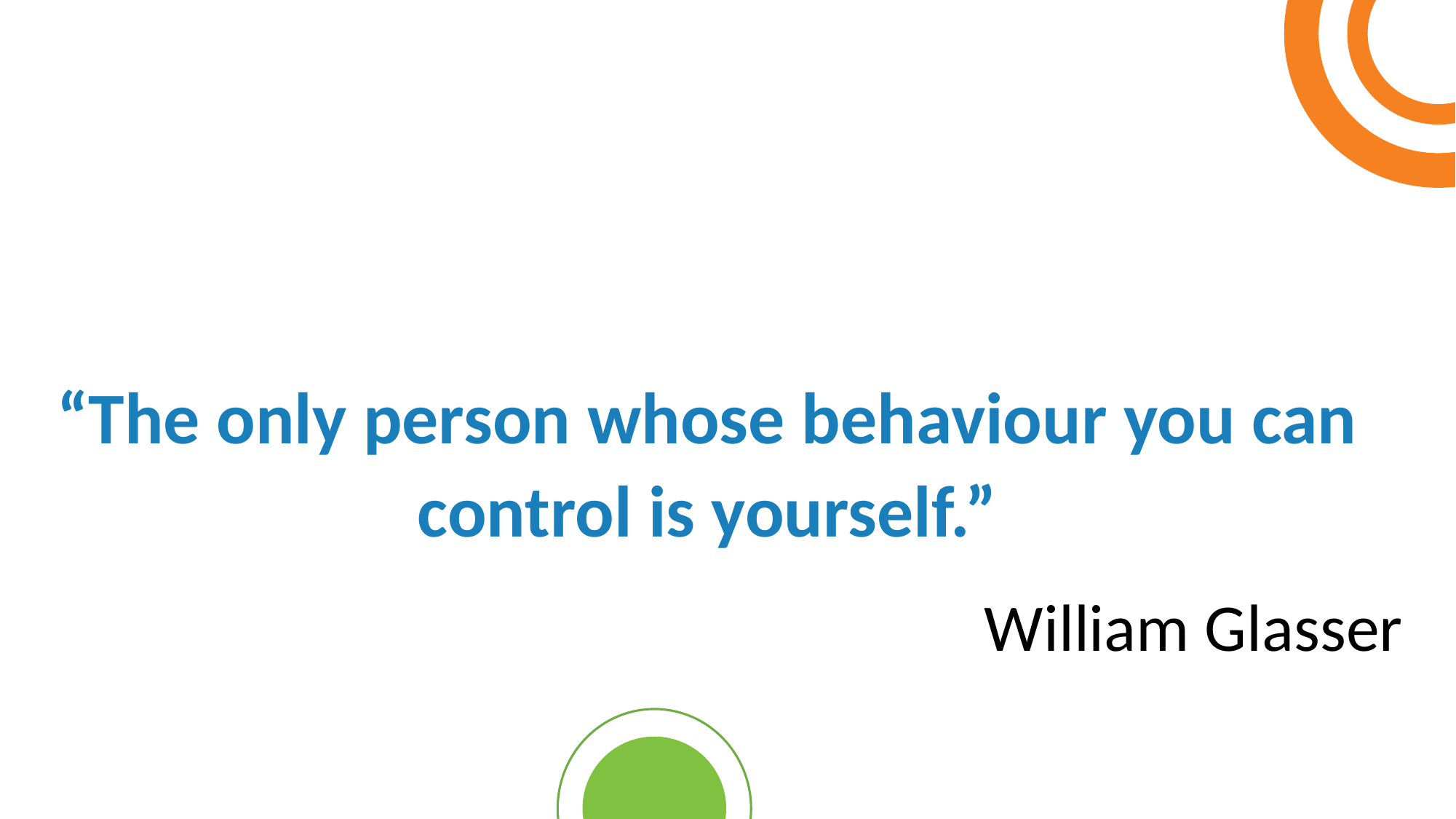

“The only person whose behaviour you can control is yourself.”
William Glasser